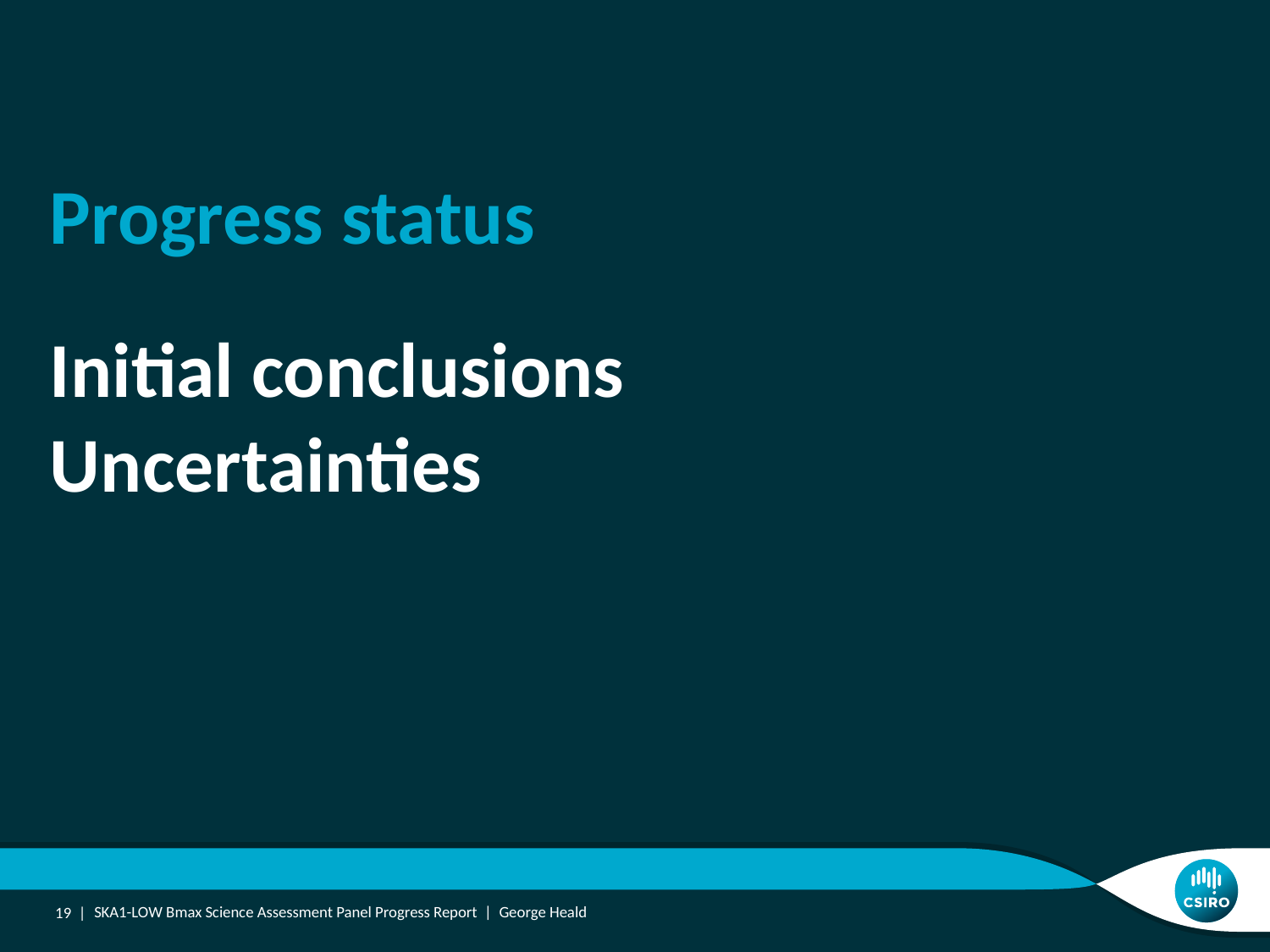

Progress status
Initial conclusions
Uncertainties
19  |
SKA1-LOW Bmax Science Assessment Panel Progress Report  |  George Heald